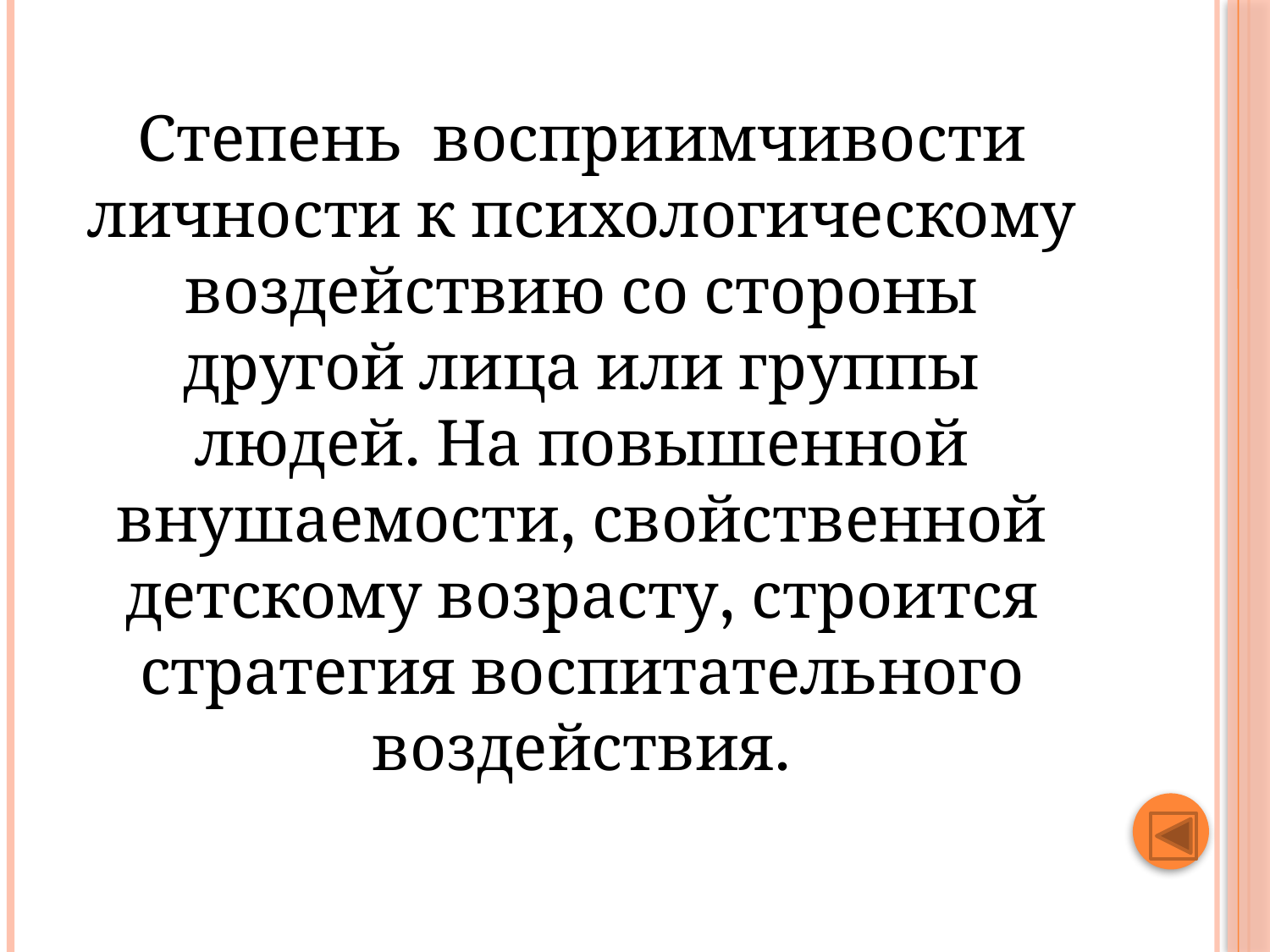

# Степень  восприимчивости личности к психологическому воздействию со стороны другой лица или группы людей. На повышенной внушаемости, свойственной детскому возрасту, строится стратегия воспитательного воздействия.